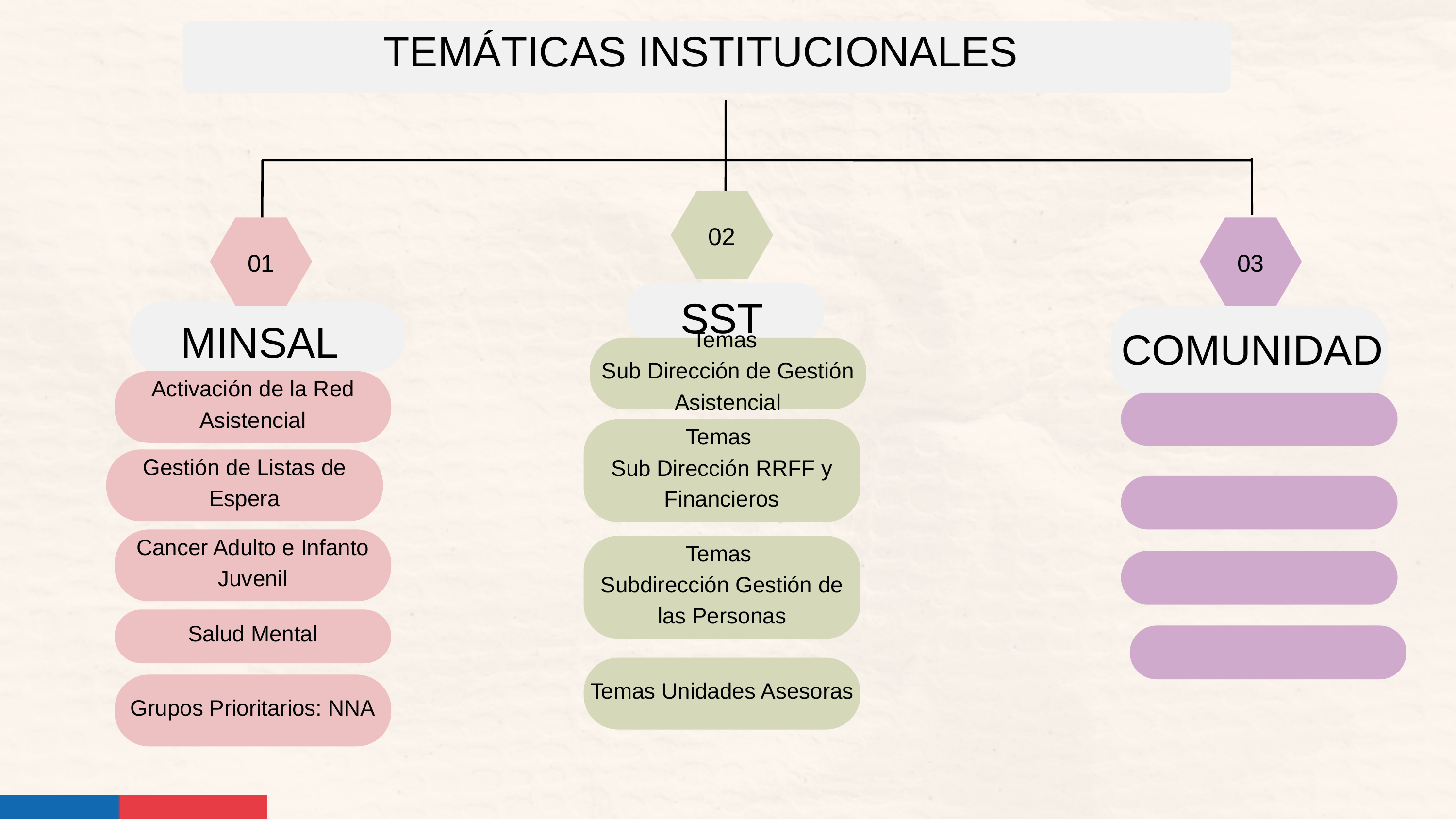

TEMÁTICAS INSTITUCIONALES

02

01

03

SST

MINSAL
COMUNIDAD

Temas
Sub Dirección de Gestión Asistencial

Activación de la Red Asistencial

Temas
Sub Dirección RRFF y Financieros

Gestión de Listas de Espera

Cancer Adulto e Infanto Juvenil

Temas
Subdirección Gestión de las Personas

Salud Mental

Temas Unidades Asesoras

Grupos Prioritarios: NNA